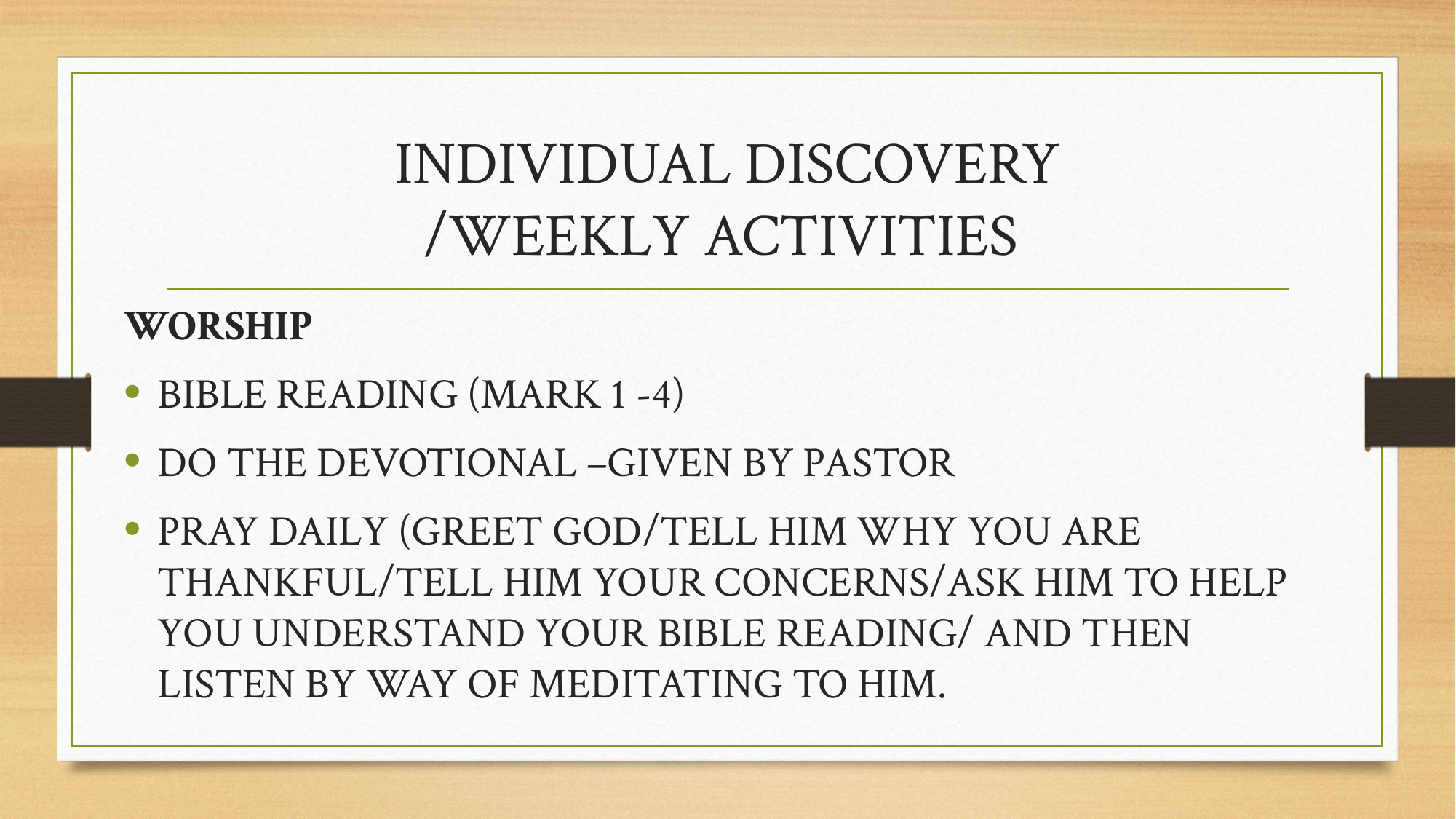

# INDIVIDUAL DISCOVERY /WEEKLY ACTIVITIES
WORSHIP
BIBLE READING (MARK 1 -4)
DO THE DEVOTIONAL –GIVEN BY PASTOR
PRAY DAILY (GREET GOD/TELL HIM WHY YOU ARE THANKFUL/TELL HIM YOUR CONCERNS/ASK HIM TO HELP YOU UNDERSTAND YOUR BIBLE READING/ AND THEN LISTEN BY WAY OF MEDITATING TO HIM.